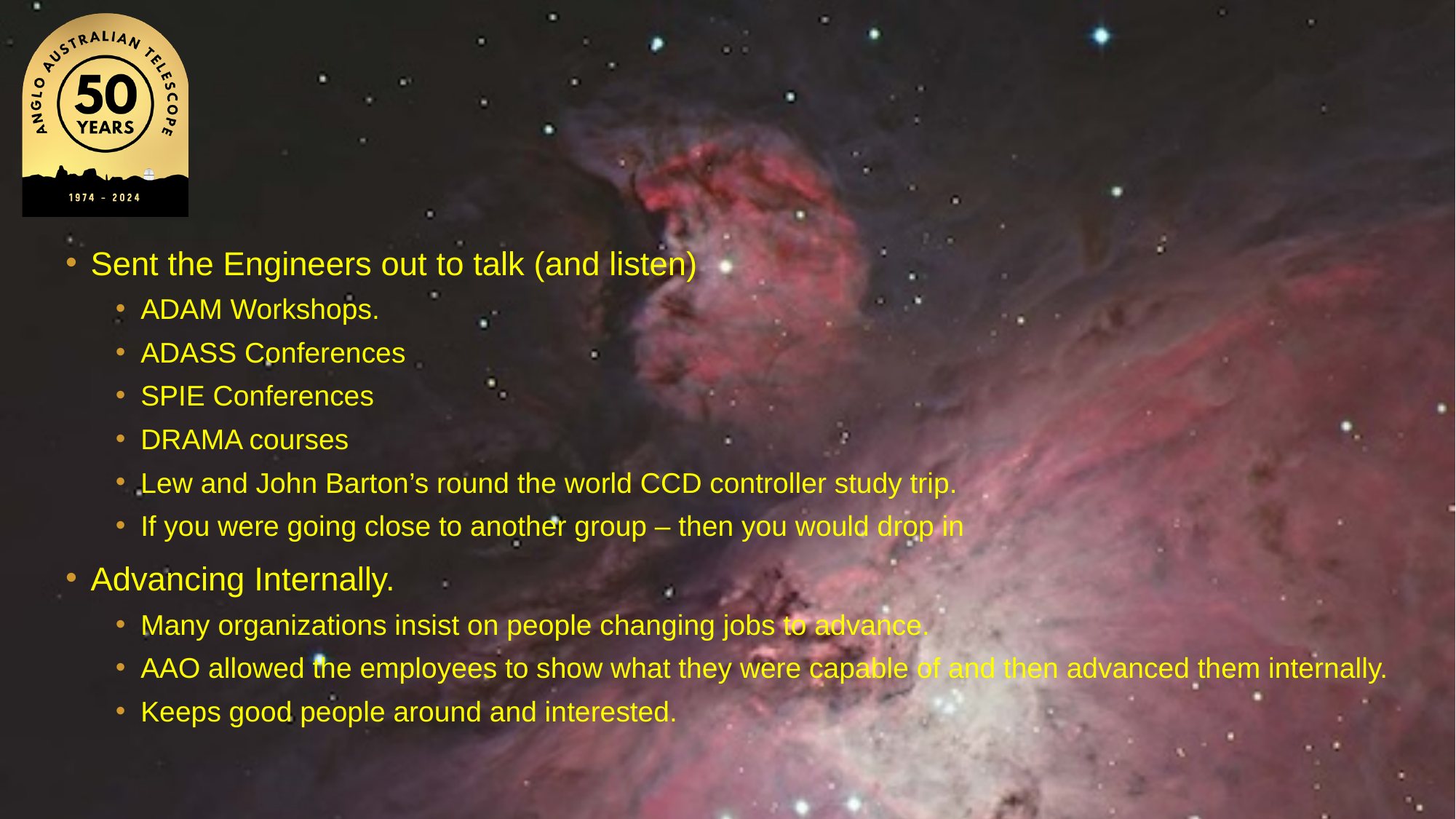

#
Sent the Engineers out to talk (and listen)
ADAM Workshops.
ADASS Conferences
SPIE Conferences
DRAMA courses
Lew and John Barton’s round the world CCD controller study trip.
If you were going close to another group – then you would drop in
Advancing Internally.
Many organizations insist on people changing jobs to advance.
AAO allowed the employees to show what they were capable of and then advanced them internally.
Keeps good people around and interested.